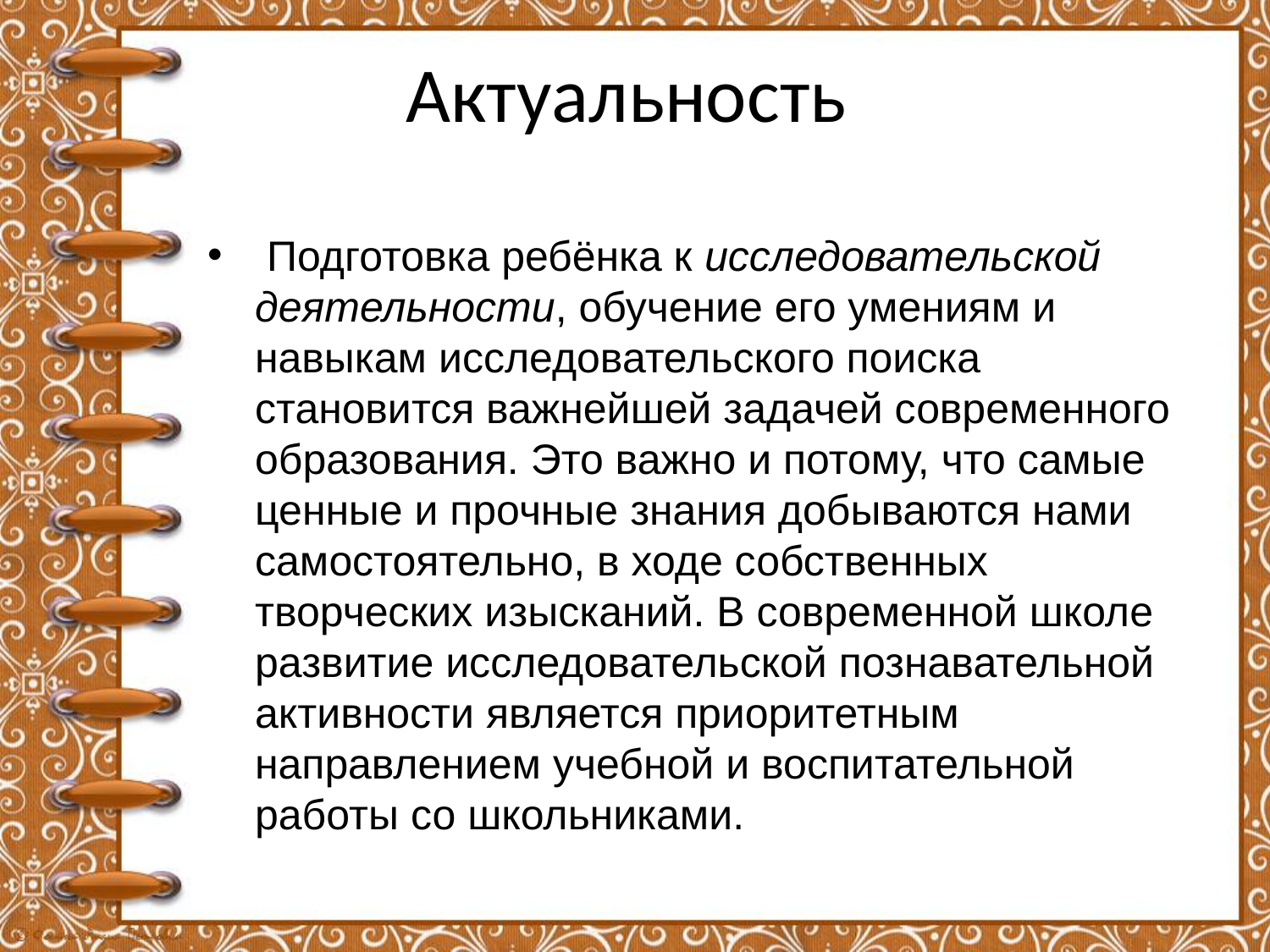

# Актуальность
 Подготовка ребёнка к исследовательской деятельности, обучение его умениям и навыкам исследовательского поиска становится важнейшей задачей современного образования. Это важно и потому, что самые ценные и прочные знания добываются нами самостоятельно, в ходе собственных творческих изысканий. В современной школе развитие исследовательской познавательной активности является приоритетным направлением учебной и воспитательной работы со школьниками.